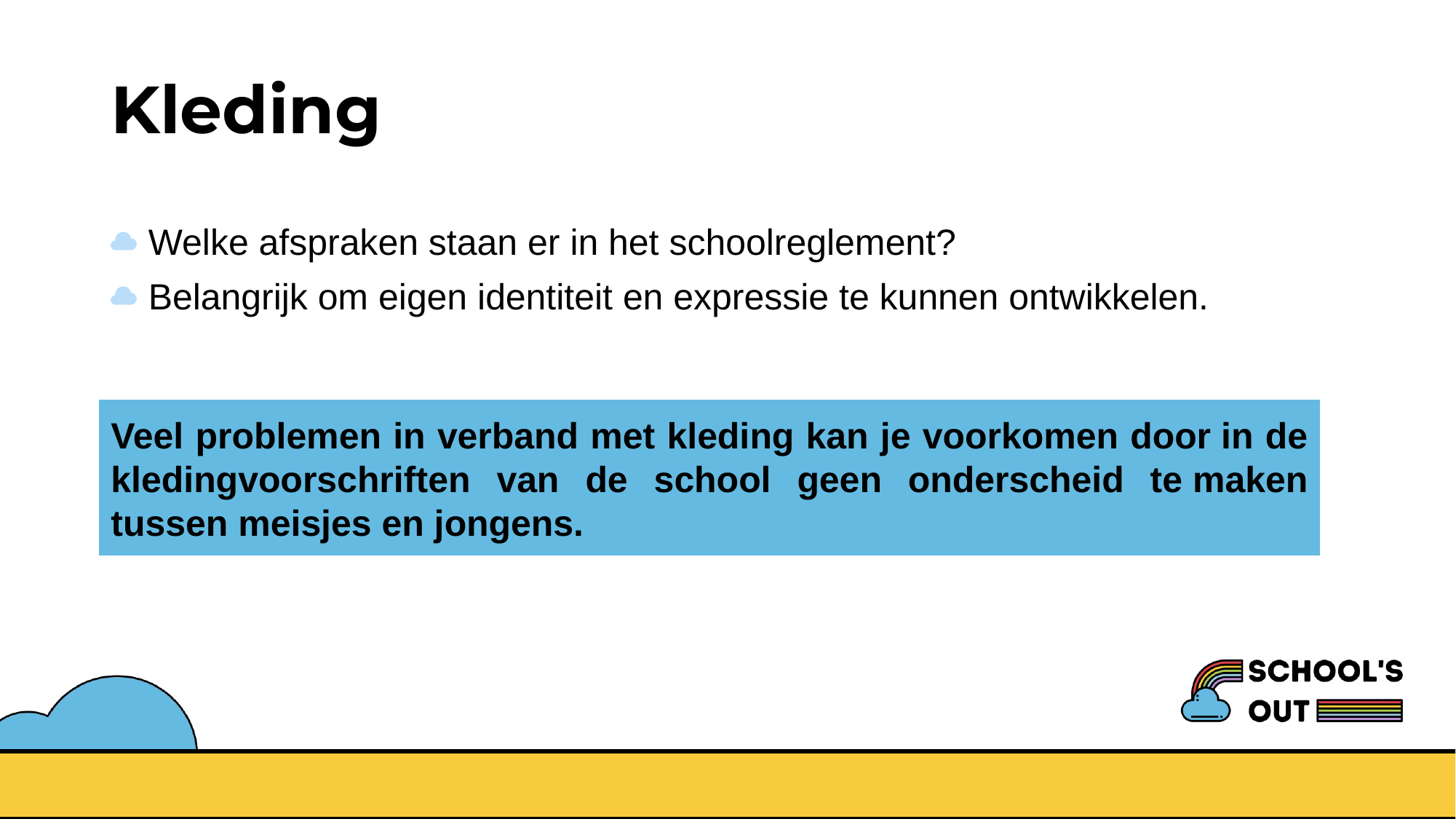

# Kleding
 Welke afspraken staan er in het schoolreglement?
 Belangrijk om eigen identiteit en expressie te kunnen ontwikkelen.
Veel problemen in verband met kleding kan je voorkomen door in de kledingvoorschriften van de school geen onderscheid te maken tussen meisjes en jongens.